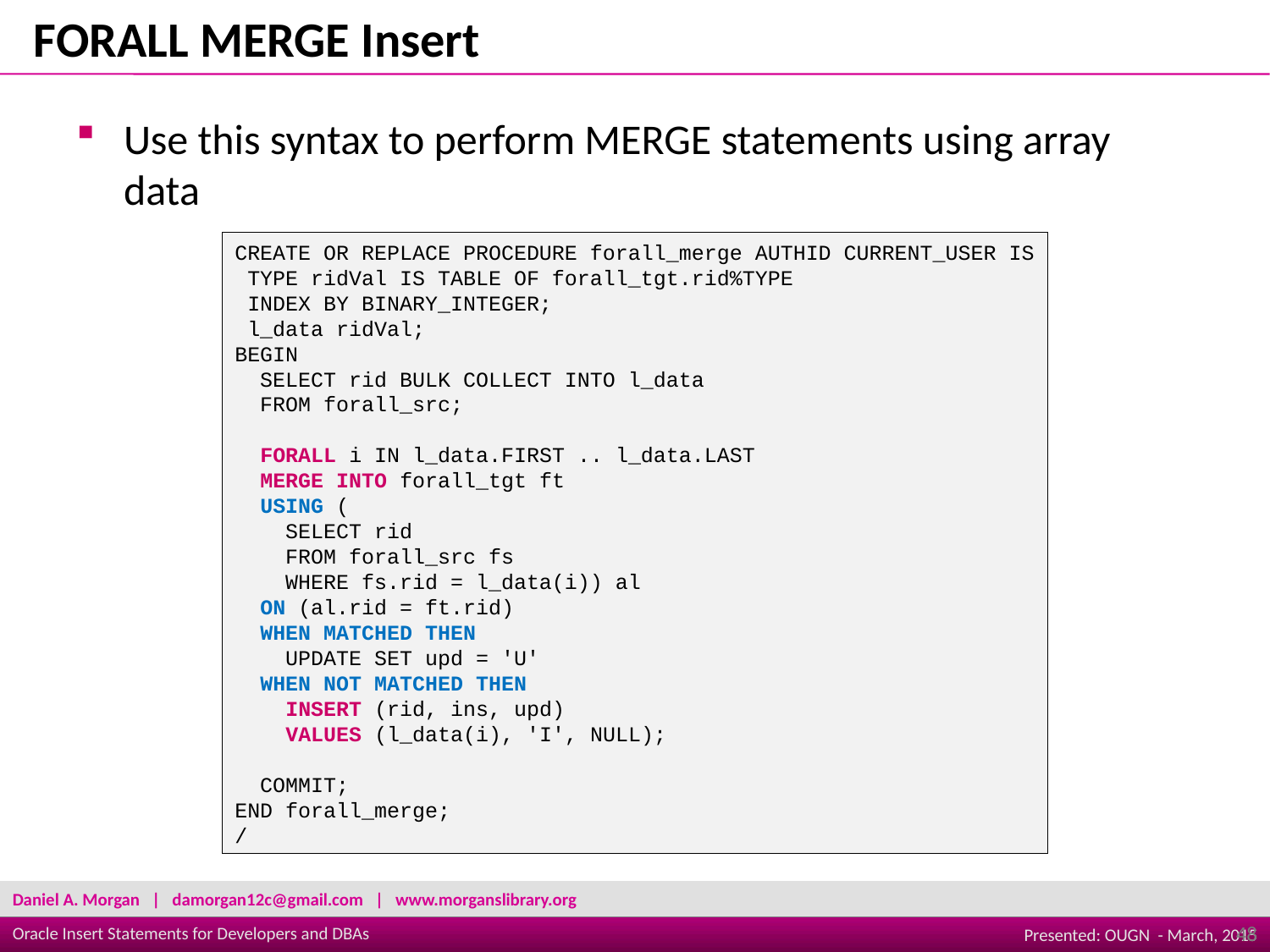

FORALL MERGE Insert
Use this syntax to perform MERGE statements using array data
CREATE OR REPLACE PROCEDURE forall_merge AUTHID CURRENT_USER IS
 TYPE ridVal IS TABLE OF forall_tgt.rid%TYPE
 INDEX BY BINARY_INTEGER;
 l_data ridVal;
BEGIN
  SELECT rid BULK COLLECT INTO l_data
  FROM forall_src;
 
  FORALL i IN l_data.FIRST .. l_data.LAST
  MERGE INTO forall_tgt ft
  USING (
    SELECT rid
    FROM forall_src fs
    WHERE fs.rid = l_data(i)) al
  ON (al.rid = ft.rid)
  WHEN MATCHED THEN
    UPDATE SET upd = 'U'
  WHEN NOT MATCHED THEN
    INSERT (rid, ins, upd)
    VALUES (l_data(i), 'I', NULL);
 
  COMMIT;
END forall_merge;
/